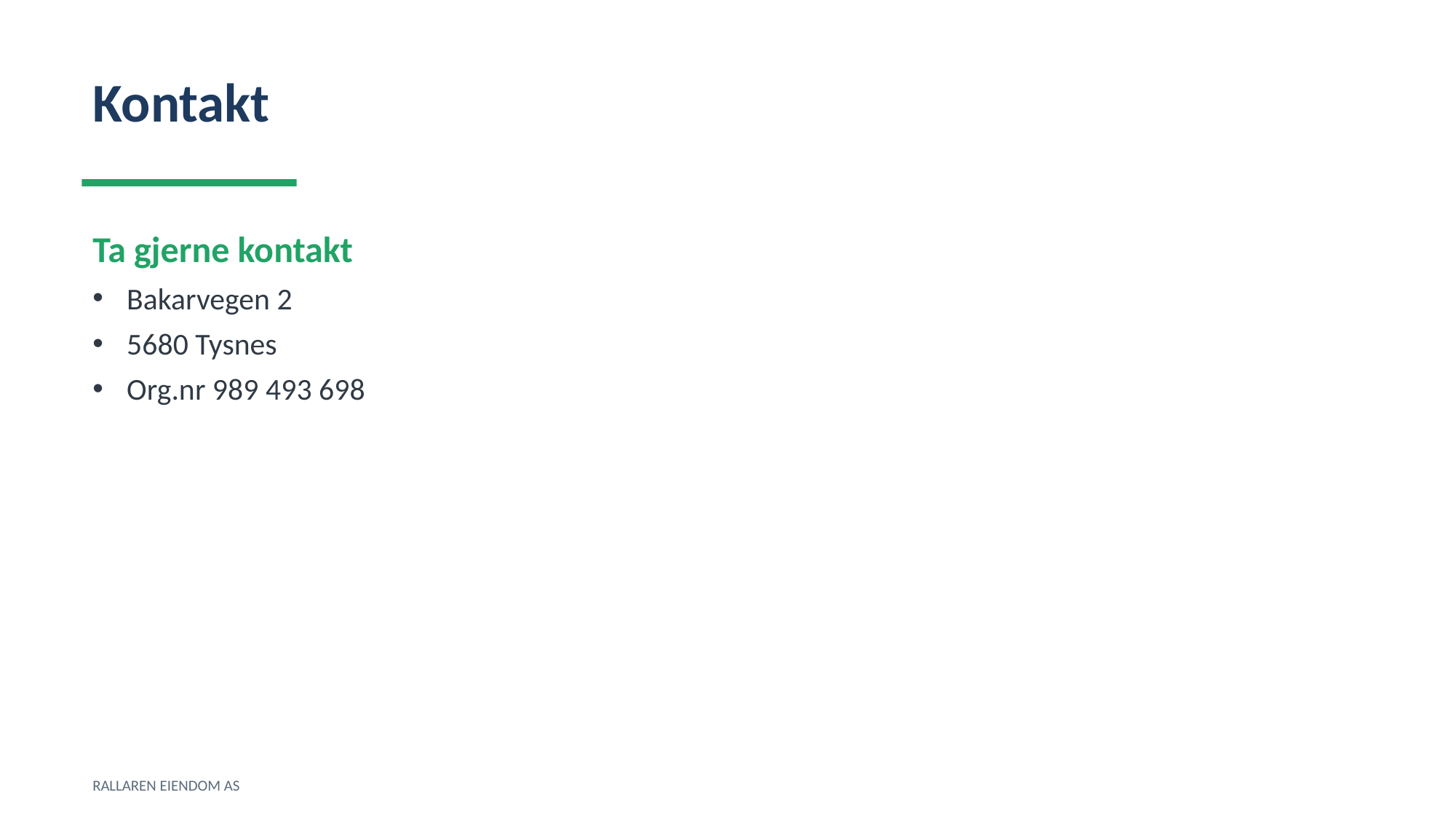

Kontakt

Ta gjerne kontakt
Bakarvegen 2
5680 Tysnes
Org.nr 989 493 698
RALLAREN EIENDOM AS